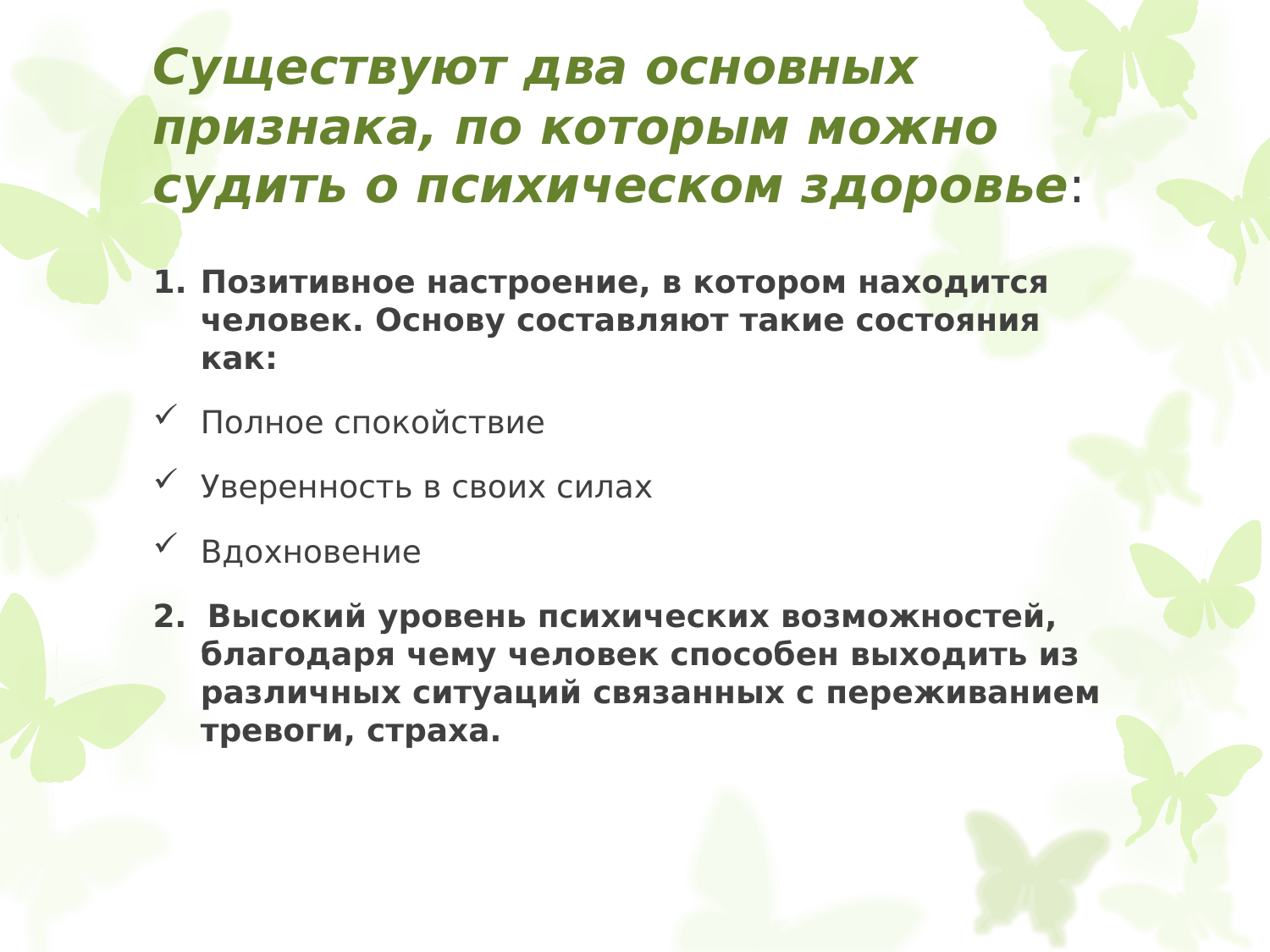

# Существуют два основных признака, по которым можно судить о психическом здоровье:
Позитивное настроение, в котором находится человек. Основу составляют такие состояния как:
Полное спокойствие
Уверенность в своих силах
Вдохновение
2.  Высокий уровень психических возможностей, благодаря чему человек способен выходить из различных ситуаций связанных с переживанием тревоги, страха.